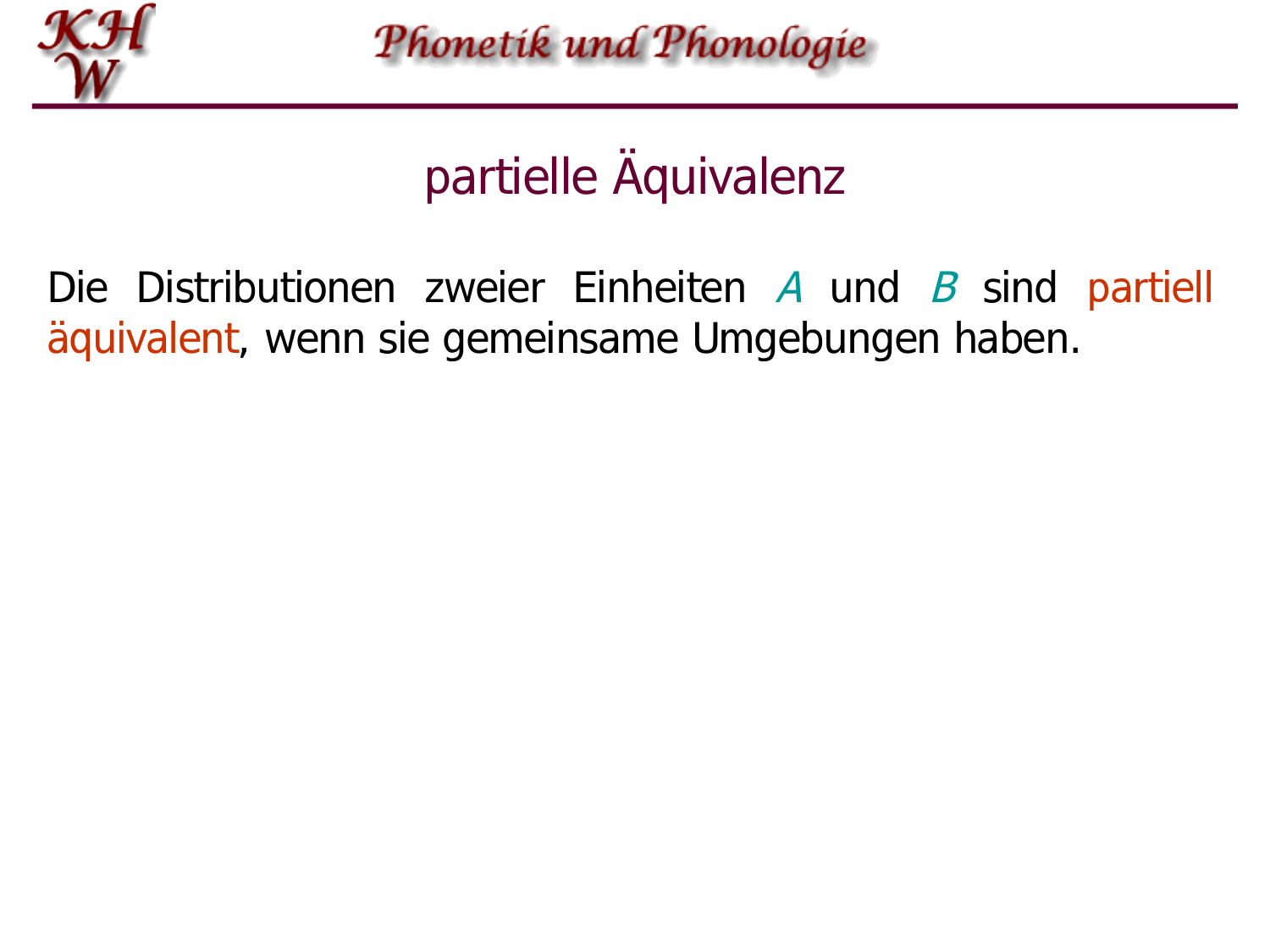

# partielle Äquivalenz
Die Distributionen zweier Einheiten A und B sind partiell äquivalent, wenn sie gemeinsame Umgebungen haben.